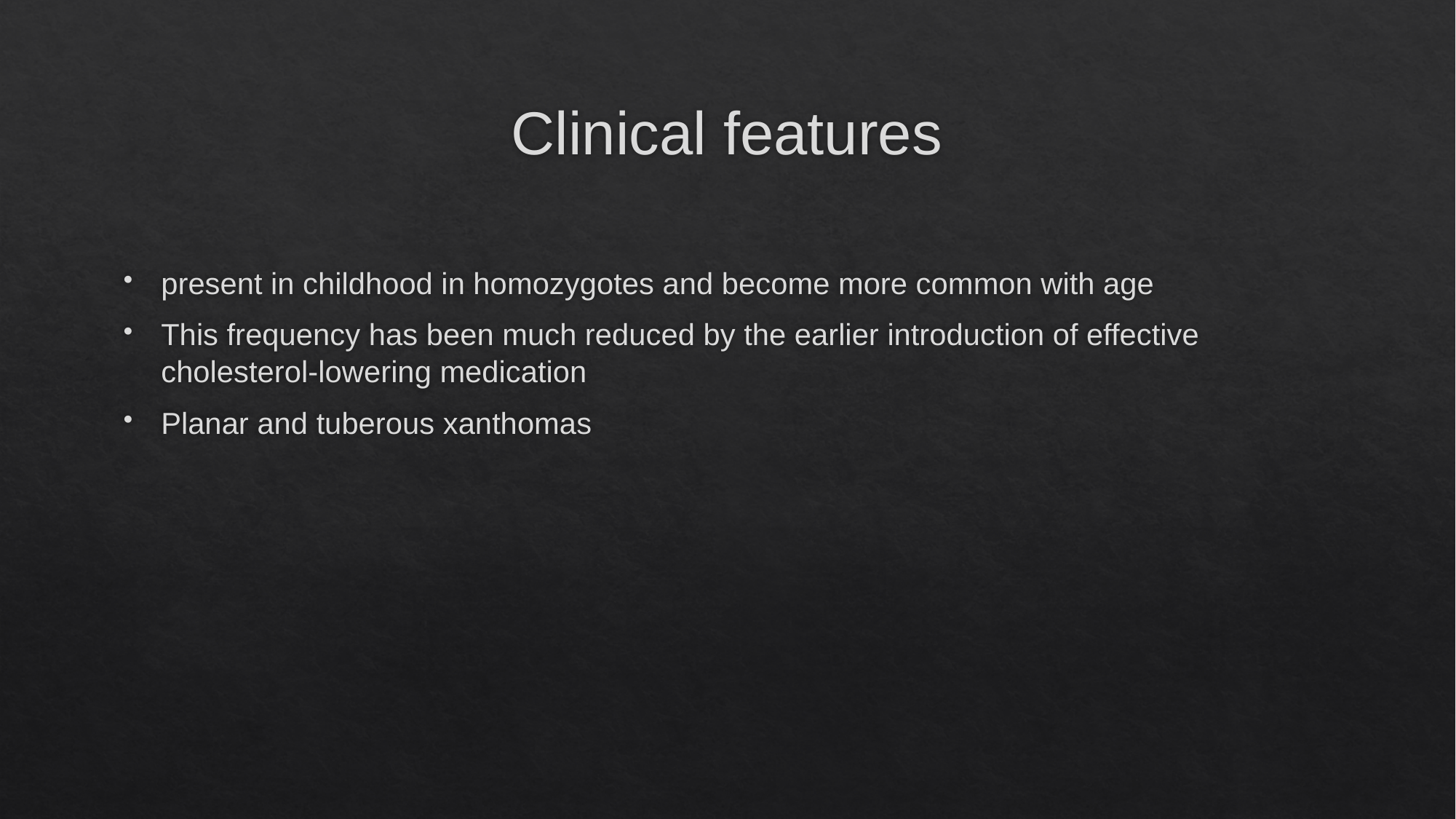

# Clinical features

present in childhood in homozygotes and become more common with age
This frequency has been much reduced by the earlier introduction of effective cholesterol‐lowering medication
Planar and tuberous xanthomas